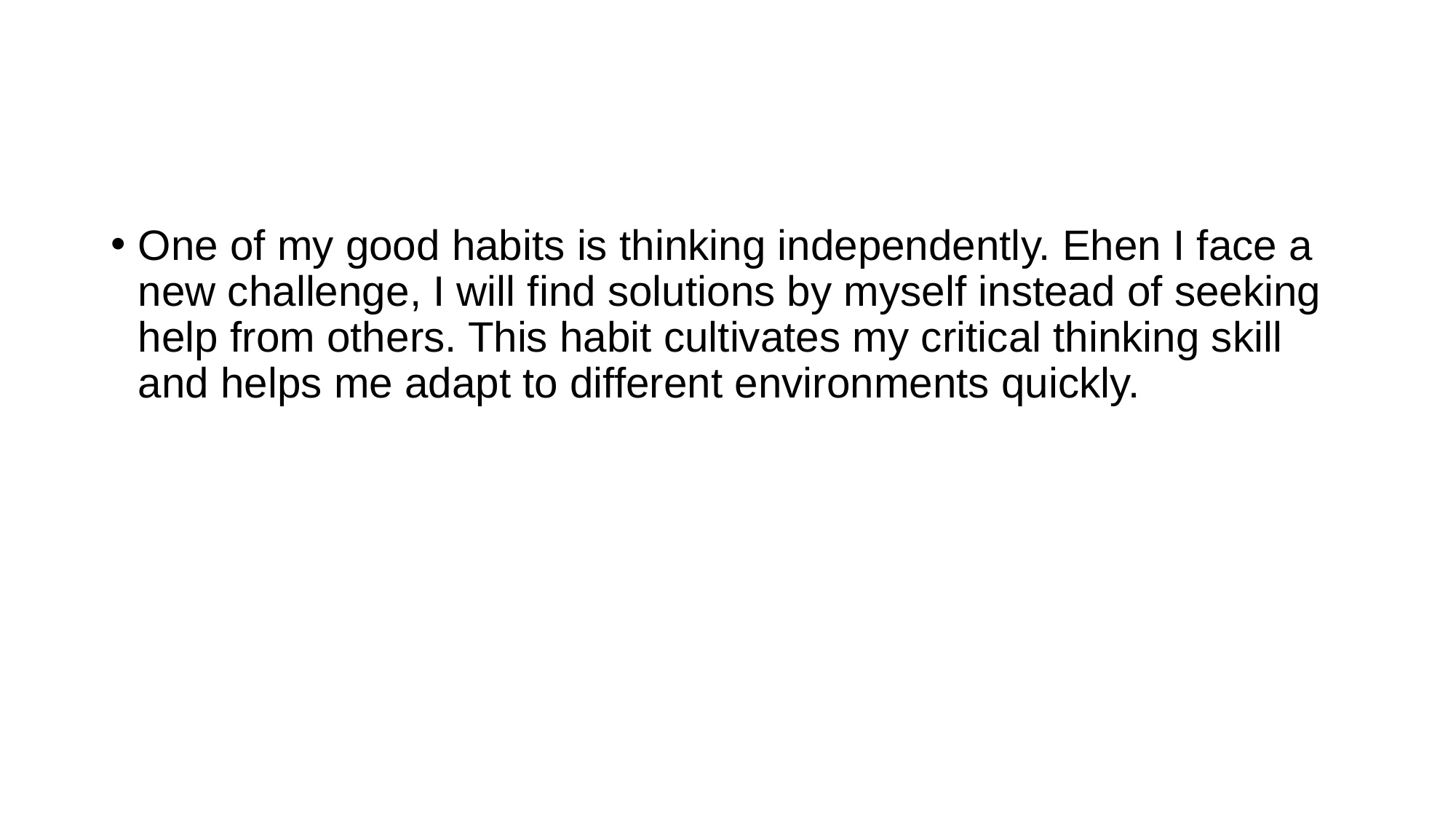

#
One of my good habits is thinking independently. Ehen I face a new challenge, I will find solutions by myself instead of seeking help from others. This habit cultivates my critical thinking skill and helps me adapt to different environments quickly.